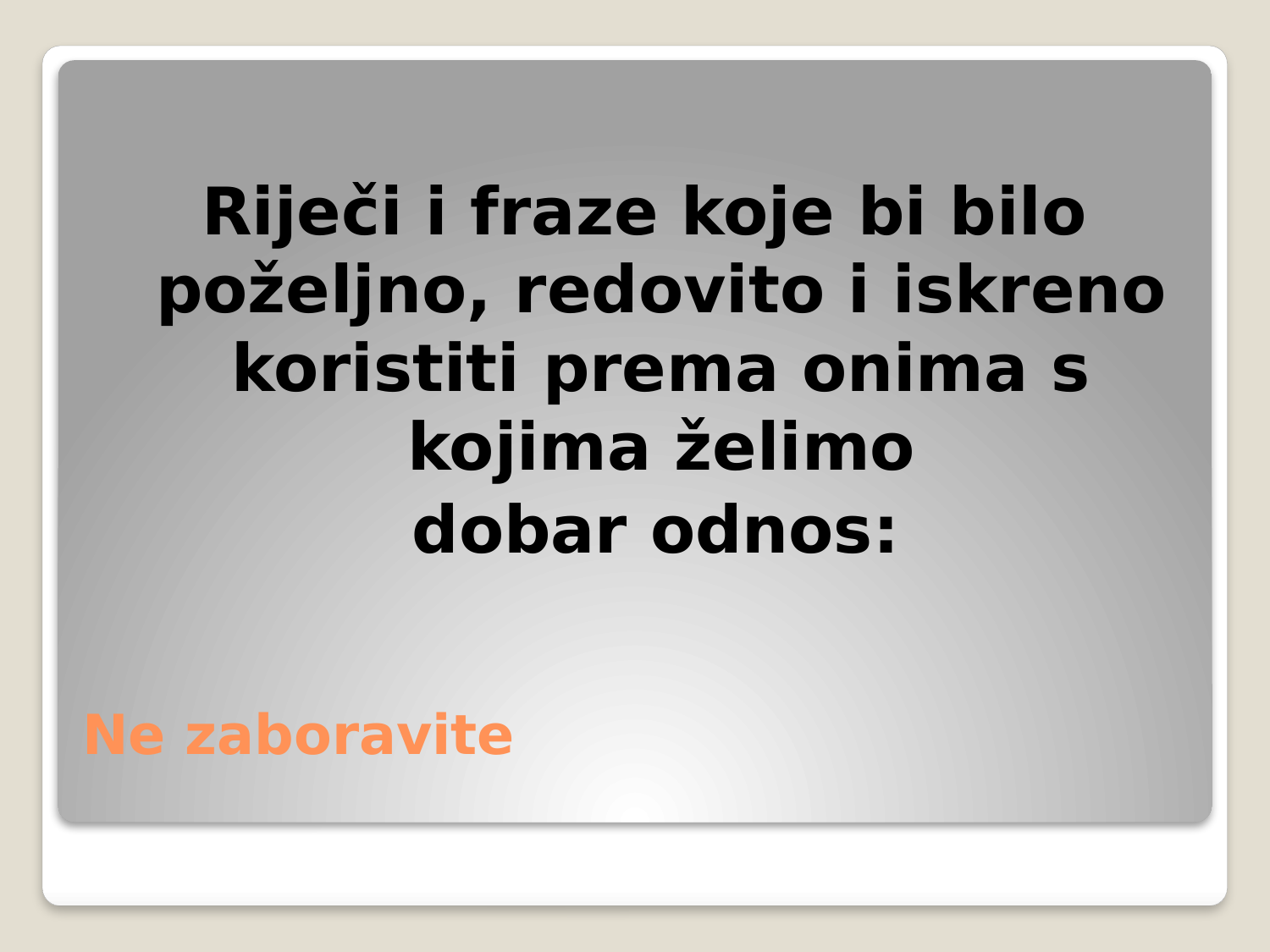

Riječi i fraze koje bi bilo poželjno, redovito i iskreno koristiti prema onima s kojima želimo
 dobar odnos:
# Ne zaboravite